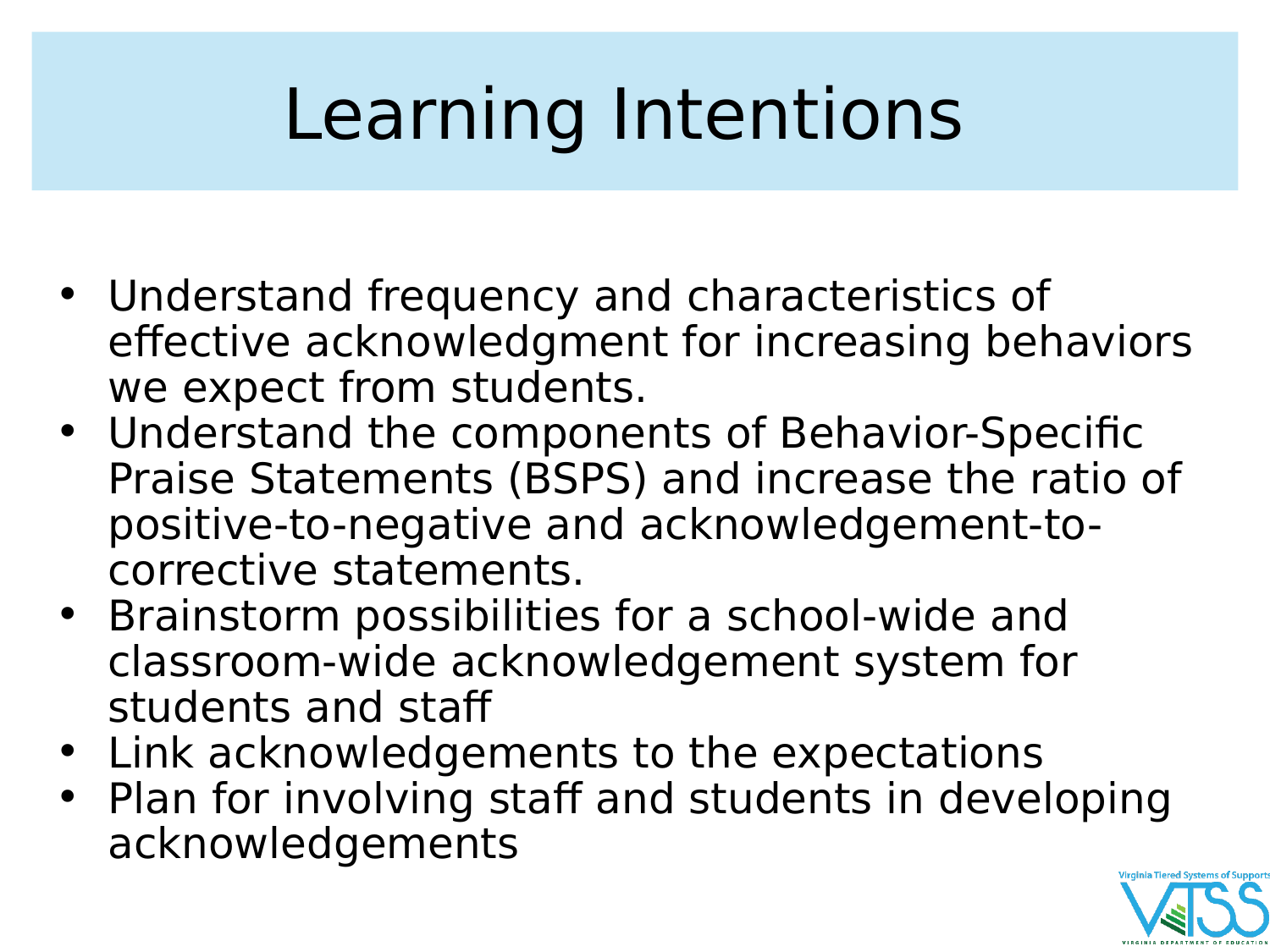

# Learning Intentions
Understand frequency and characteristics of effective acknowledgment for increasing behaviors we expect from students.
Understand the components of Behavior-Specific Praise Statements (BSPS) and increase the ratio of positive-to-negative and acknowledgement-to-corrective statements.
Brainstorm possibilities for a school-wide and classroom-wide acknowledgement system for students and staff
Link acknowledgements to the expectations
Plan for involving staff and students in developing acknowledgements